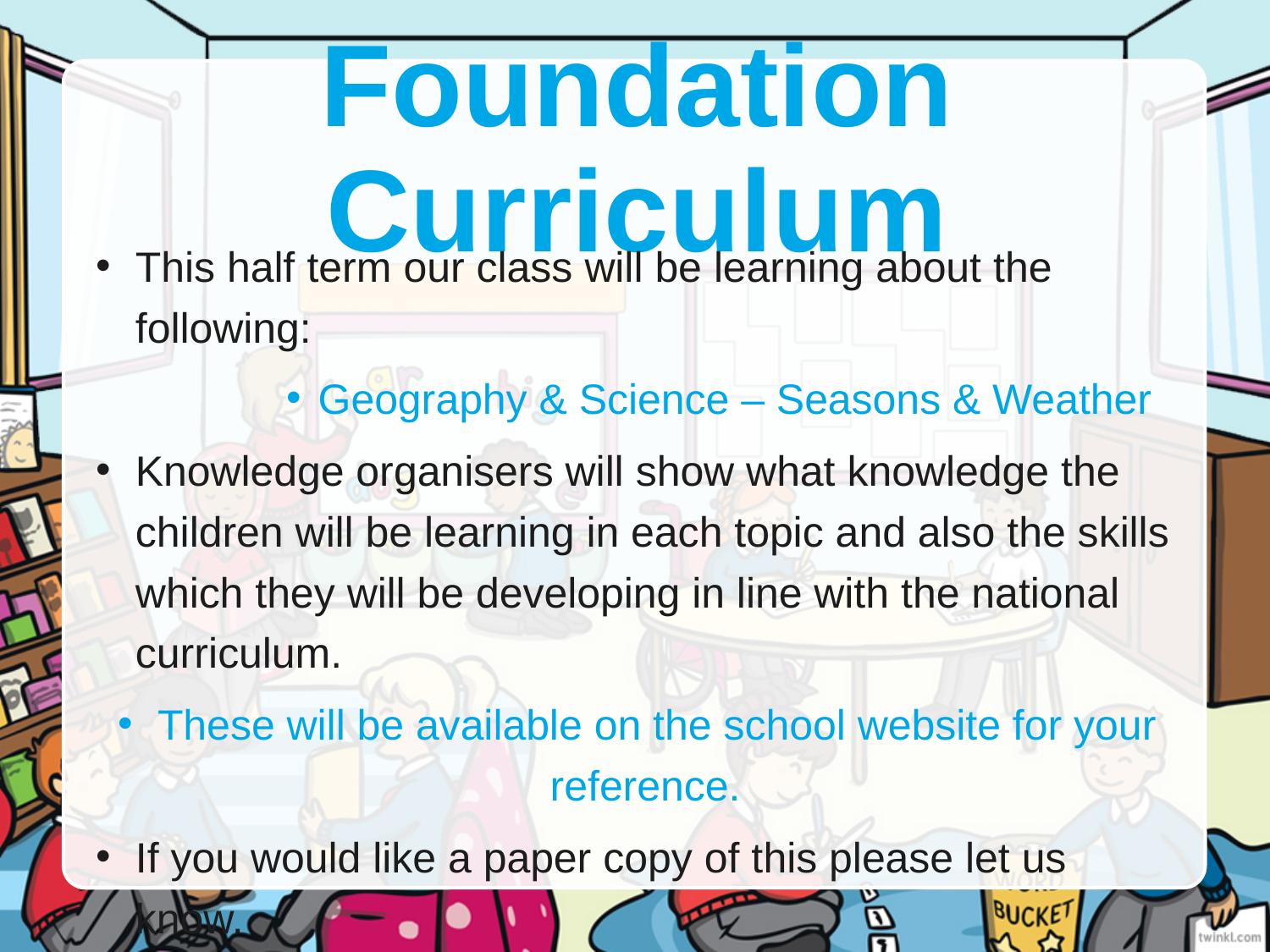

# Foundation Curriculum
This half term our class will be learning about the following:
Geography & Science – Seasons & Weather
Knowledge organisers will show what knowledge the children will be learning in each topic and also the skills which they will be developing in line with the national curriculum.
These will be available on the school website for your reference.
If you would like a paper copy of this please let us know.
Curriculum letter each half term – also on the school website.